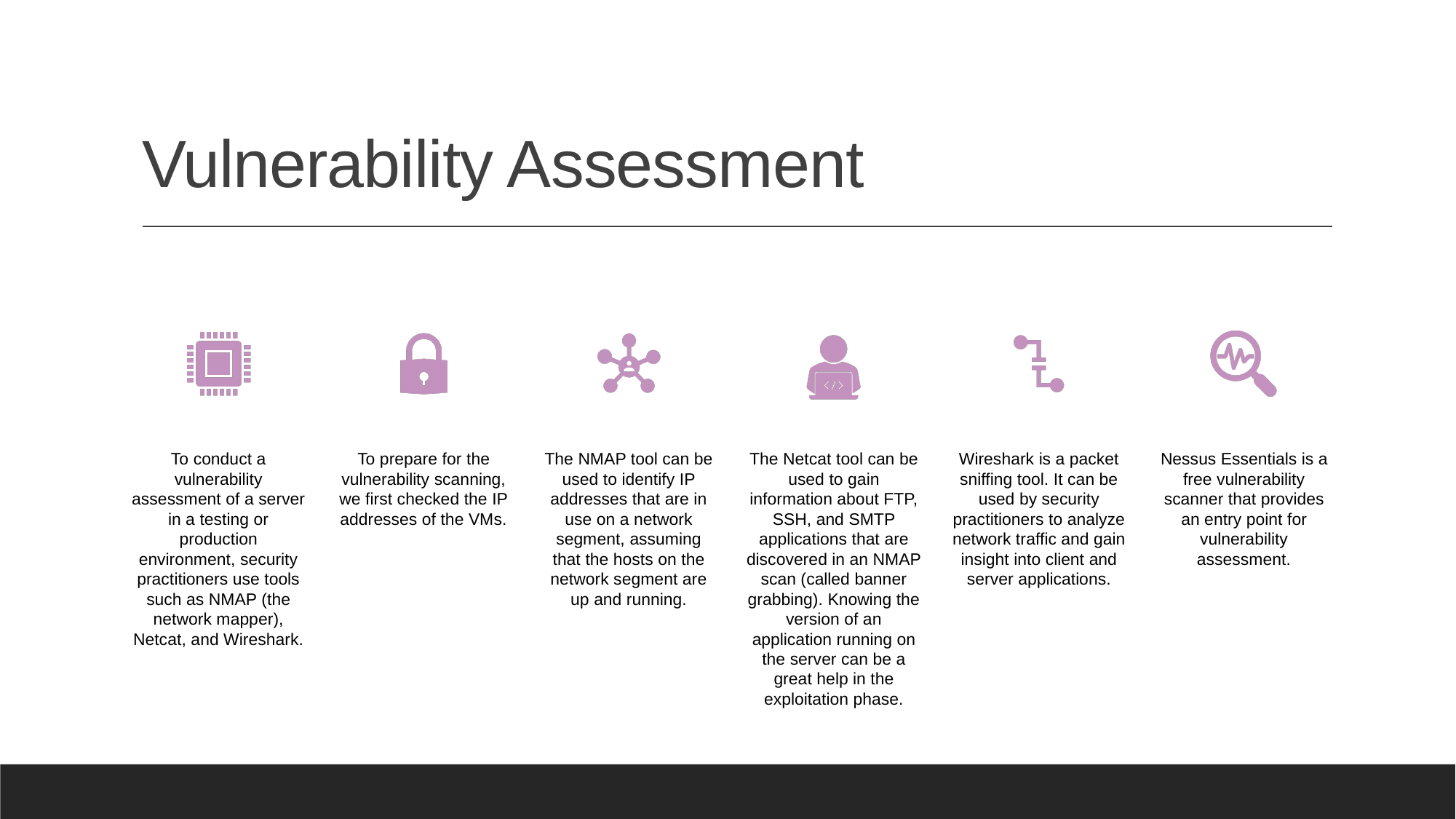

# Vulnerability Assessment
To conduct a vulnerability assessment of a server in a testing or production environment, security practitioners use tools such as NMAP (the network mapper), Netcat, and Wireshark.
To prepare for the vulnerability scanning, we first checked the IP addresses of the VMs.
The NMAP tool can be used to identify IP addresses that are in use on a network segment, assuming that the hosts on the network segment are up and running.
The Netcat tool can be used to gain information about FTP, SSH, and SMTP applications that are discovered in an NMAP scan (called banner grabbing). Knowing the version of an application running on the server can be a great help in the exploitation phase.
Wireshark is a packet sniffing tool. It can be used by security practitioners to analyze network traffic and gain insight into client and server applications.
Nessus Essentials is a free vulnerability scanner that provides an entry point for vulnerability assessment.